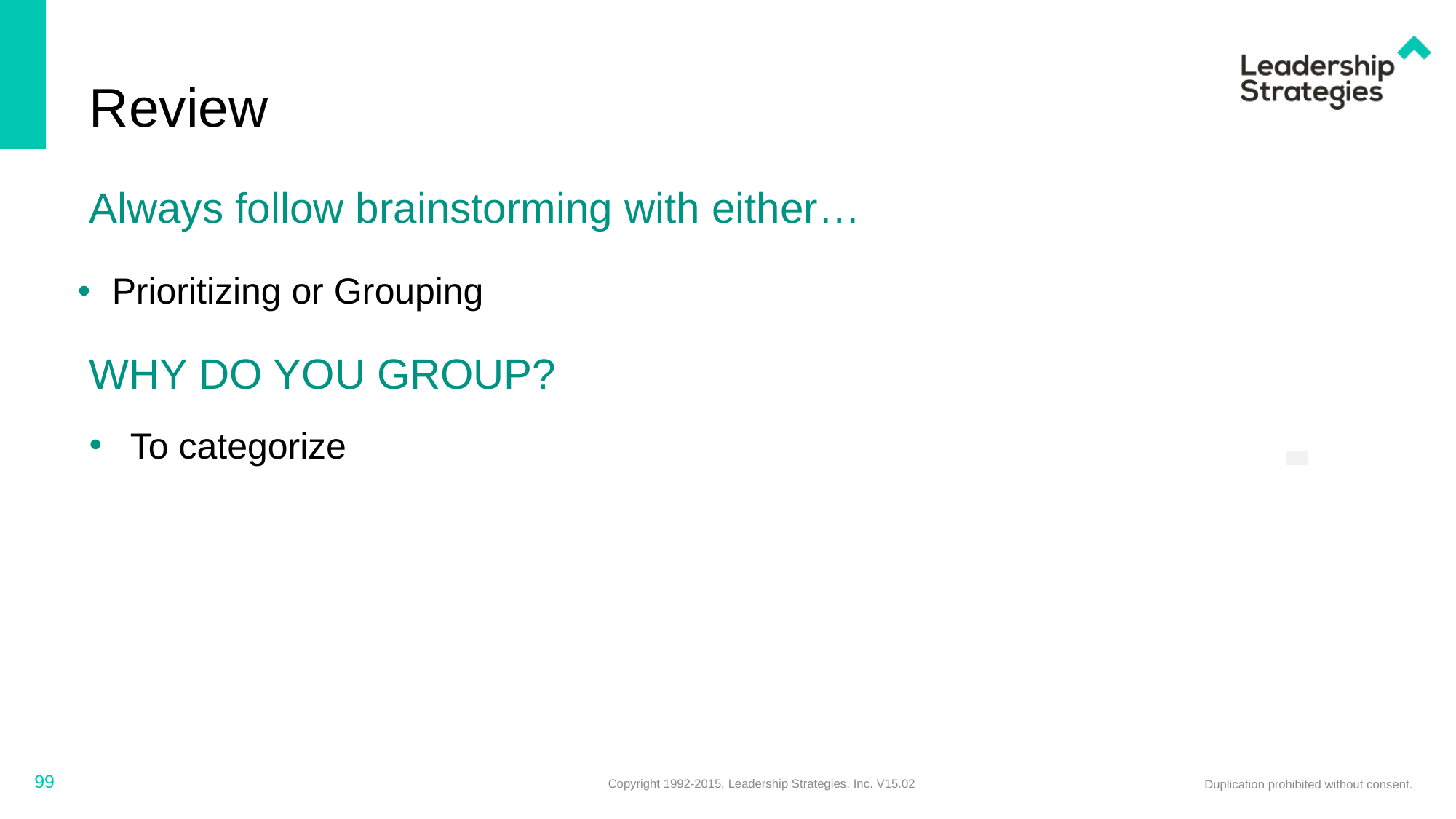

# Review
Always follow brainstorming with either…
Prioritizing or Grouping
Why do you group?
-
To categorize
99
Copyright 1992-2015, Leadership Strategies, Inc. V15.02